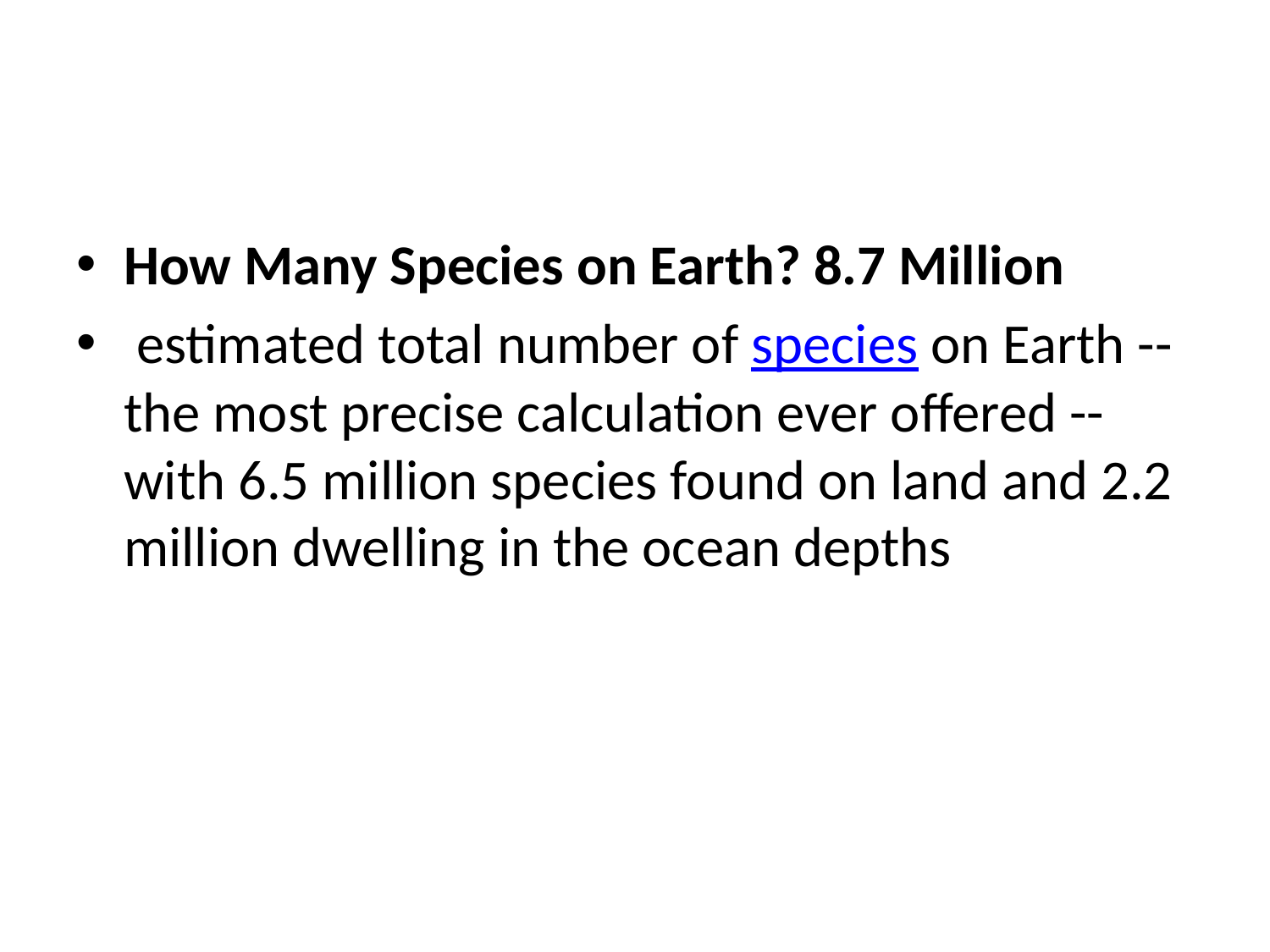

#
How Many Species on Earth? 8.7 Million
 estimated total number of species on Earth -- the most precise calculation ever offered -- with 6.5 million species found on land and 2.2 million dwelling in the ocean depths